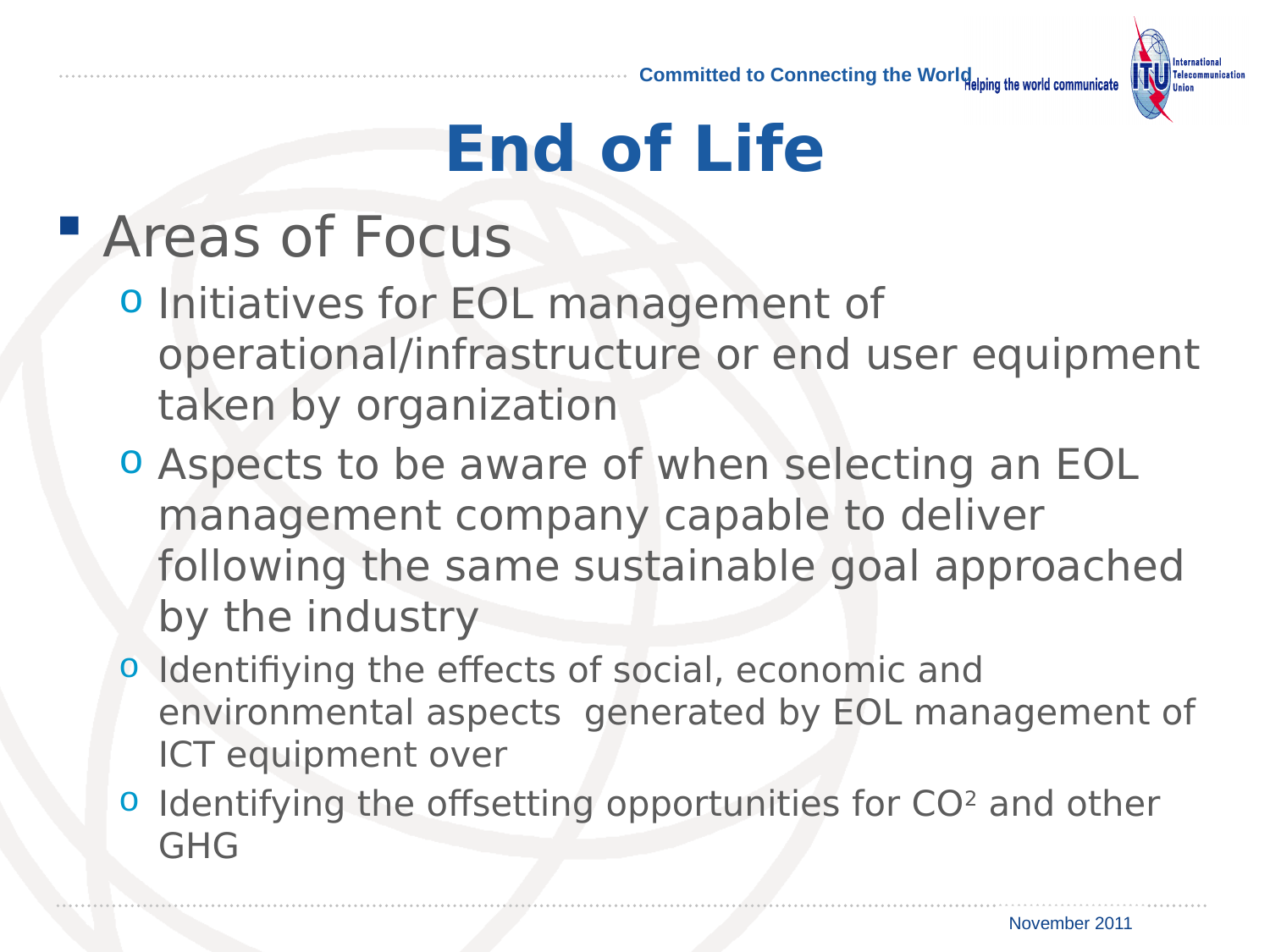

# End of Life
Areas of Focus
Initiatives for EOL management of operational/infrastructure or end user equipment taken by organization
Aspects to be aware of when selecting an EOL management company capable to deliver following the same sustainable goal approached by the industry
Identifiying the effects of social, economic and environmental aspects  generated by EOL management of ICT equipment over
Identifying the offsetting opportunities for CO2 and other GHG